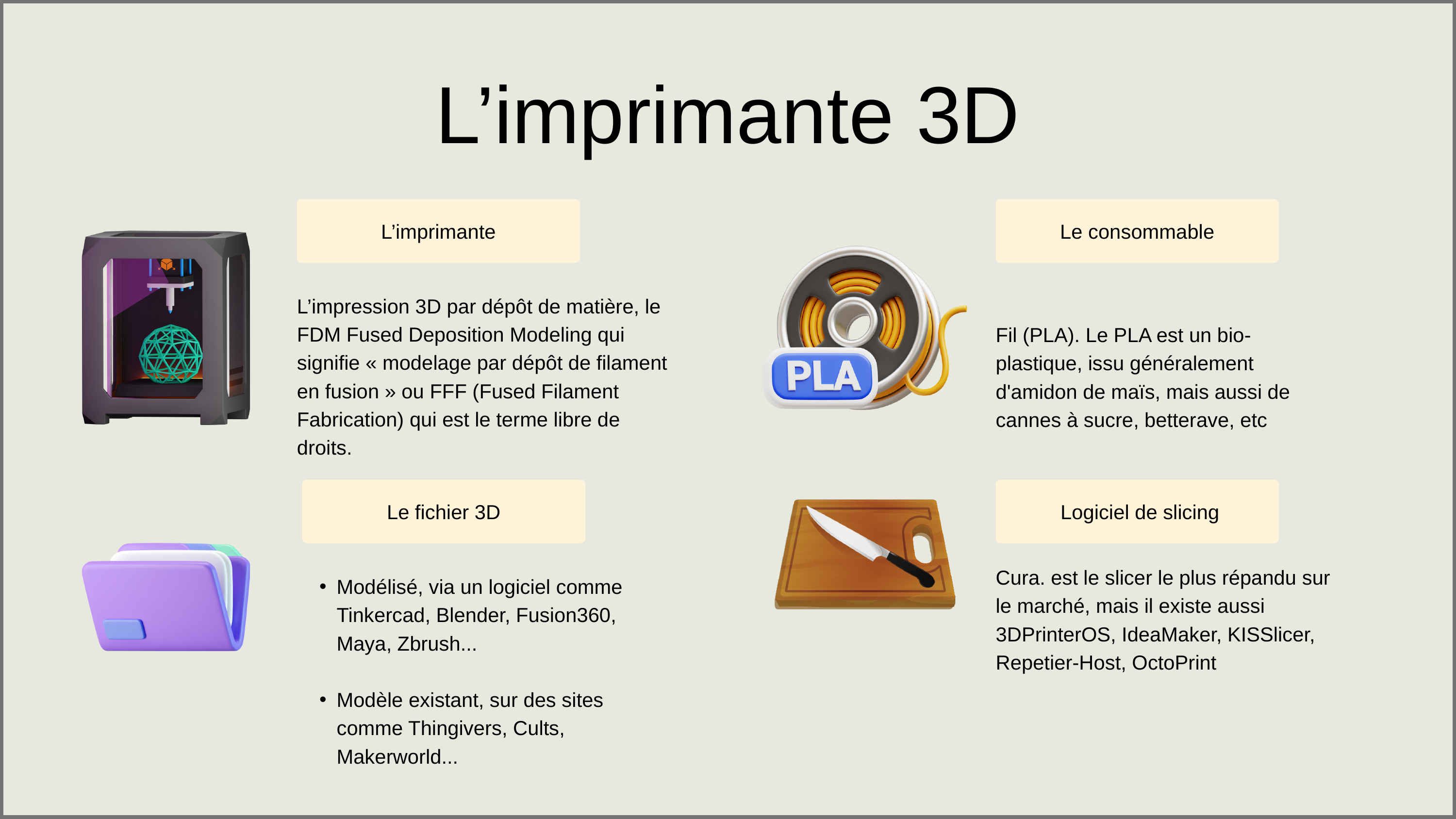

L’imprimante 3D

L’imprimante

Le consommable

L’impression 3D par dépôt de matière, le FDM Fused Deposition Modeling qui signifie « modelage par dépôt de filament en fusion » ou FFF (Fused Filament Fabrication) qui est le terme libre de droits.
Fil (PLA). Le PLA est un bio-plastique, issu généralement d'amidon de maïs, mais aussi de cannes à sucre, betterave, etc

Le fichier 3D

 Logiciel de slicing

Cura. est le slicer le plus répandu sur le marché, mais il existe aussi 3DPrinterOS, IdeaMaker, KISSlicer, Repetier-Host, OctoPrint
Modélisé, via un logiciel comme Tinkercad, Blender, Fusion360, Maya, Zbrush...

Modèle existant, sur des sites comme Thingivers, Cults, Makerworld...